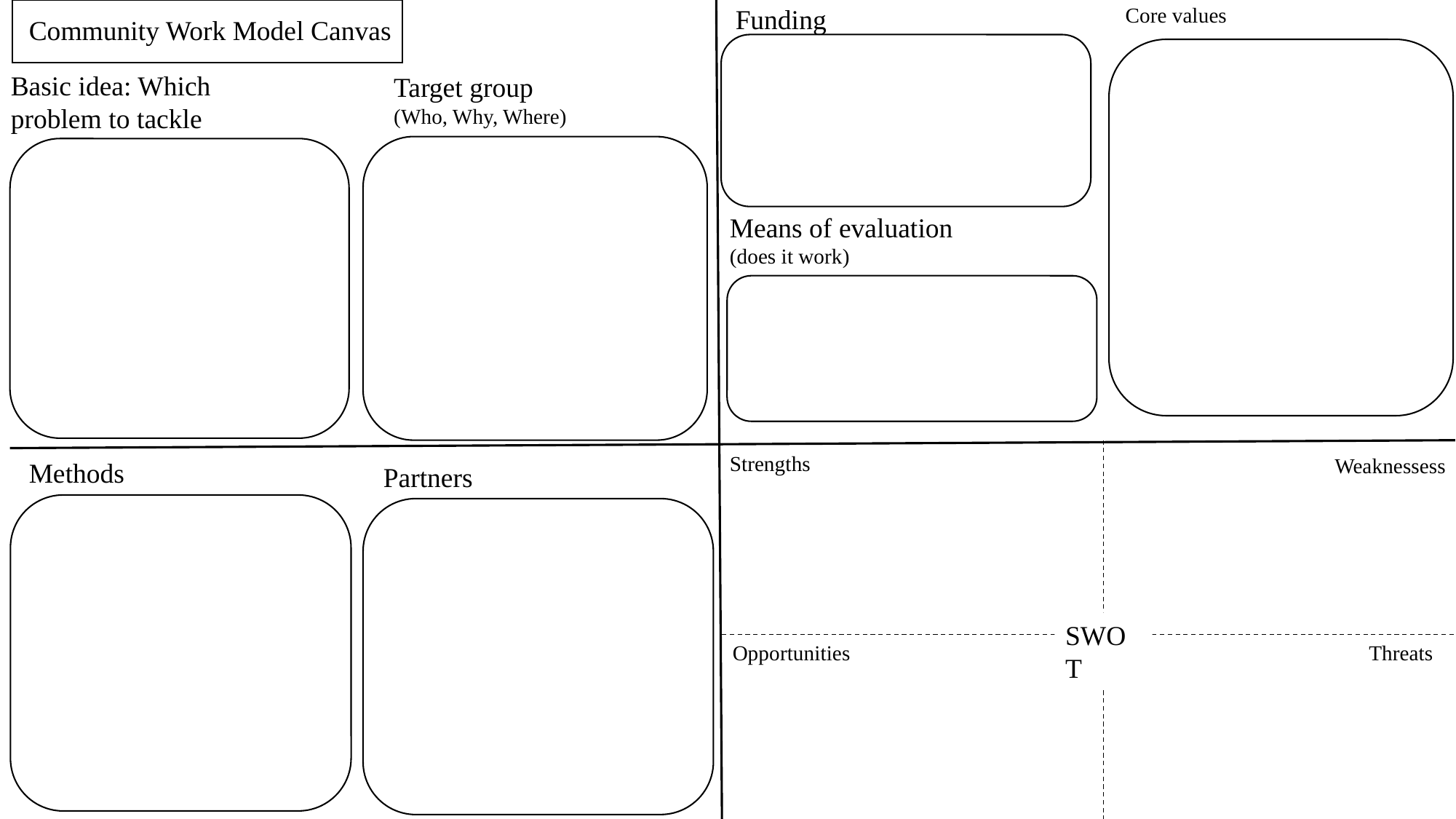

Core values
Funding
Community Work Model Canvas

Basic idea: Which problem to tackle
Target group
(Who, Why, Where)

Means of evaluation
(does it work)

Strengths
Weaknessess
Methods
Partners

SWOT
Threats
Opportunities